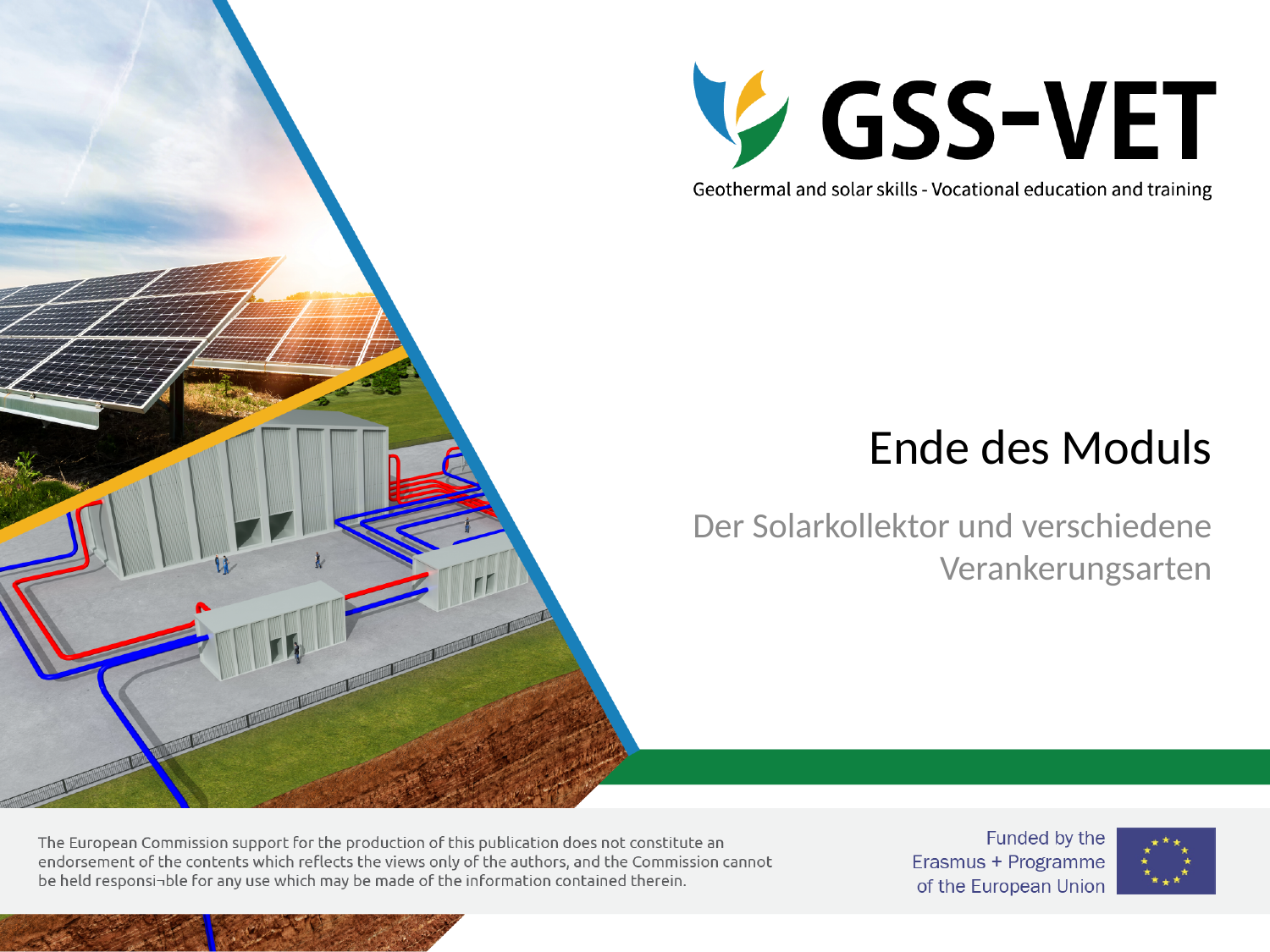

# Ende des Moduls
Der Solarkollektor und verschiedene Verankerungsarten